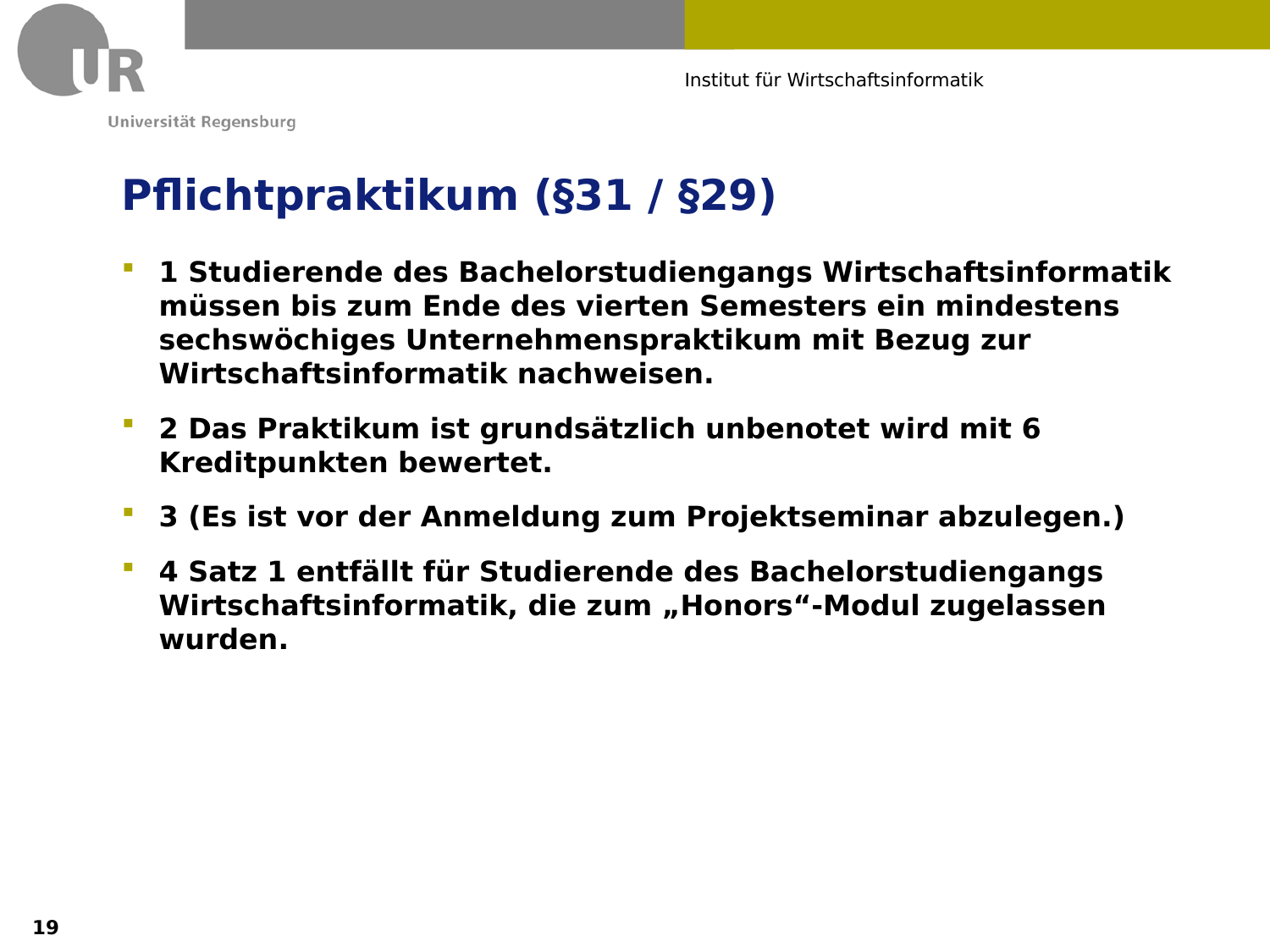

# Pflichtpraktikum (§31 / §29)
1 Studierende des Bachelorstudiengangs Wirtschaftsinformatik müssen bis zum Ende des vierten Semesters ein mindestens sechswöchiges Unternehmenspraktikum mit Bezug zur Wirtschaftsinformatik nachweisen.
2 Das Praktikum ist grundsätzlich unbenotet wird mit 6 Kreditpunkten bewertet.
3 (Es ist vor der Anmeldung zum Projektseminar abzulegen.)
4 Satz 1 entfällt für Studierende des Bachelorstudiengangs Wirtschaftsinformatik, die zum „Honors“-Modul zugelassen wurden.